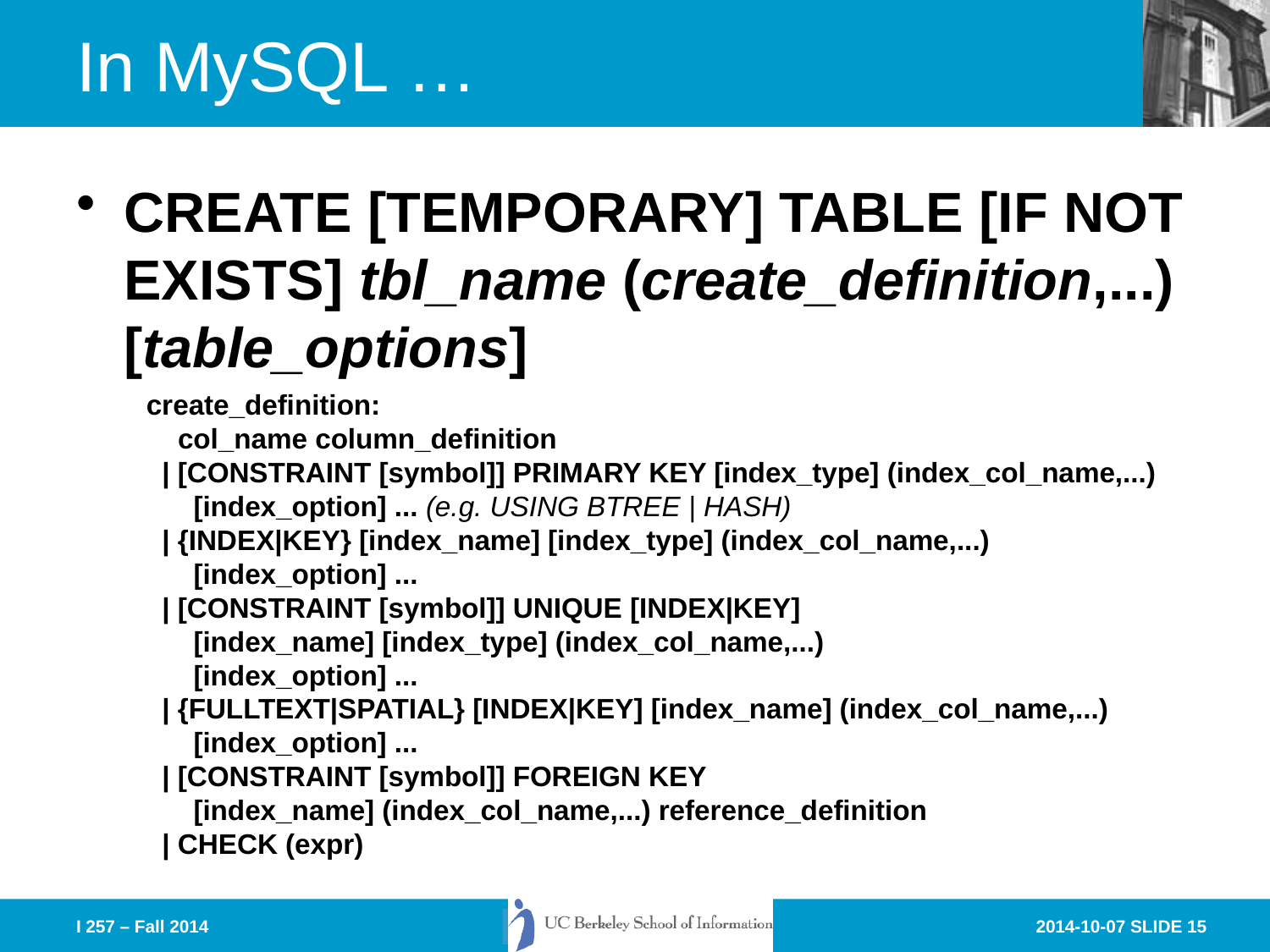

# In MySQL …
CREATE [TEMPORARY] TABLE [IF NOT EXISTS] tbl_name (create_definition,...) [table_options]

create_definition:
    col_name column_definition
  | [CONSTRAINT [symbol]] PRIMARY KEY [index_type] (index_col_name,...)
      [index_option] ... (e.g. USING BTREE | HASH)
  | {INDEX|KEY} [index_name] [index_type] (index_col_name,...)
      [index_option] ...
  | [CONSTRAINT [symbol]] UNIQUE [INDEX|KEY]
      [index_name] [index_type] (index_col_name,...)
      [index_option] ...
  | {FULLTEXT|SPATIAL} [INDEX|KEY] [index_name] (index_col_name,...)
      [index_option] ...
  | [CONSTRAINT [symbol]] FOREIGN KEY
      [index_name] (index_col_name,...) reference_definition
  | CHECK (expr)
I 257 – Fall 2014